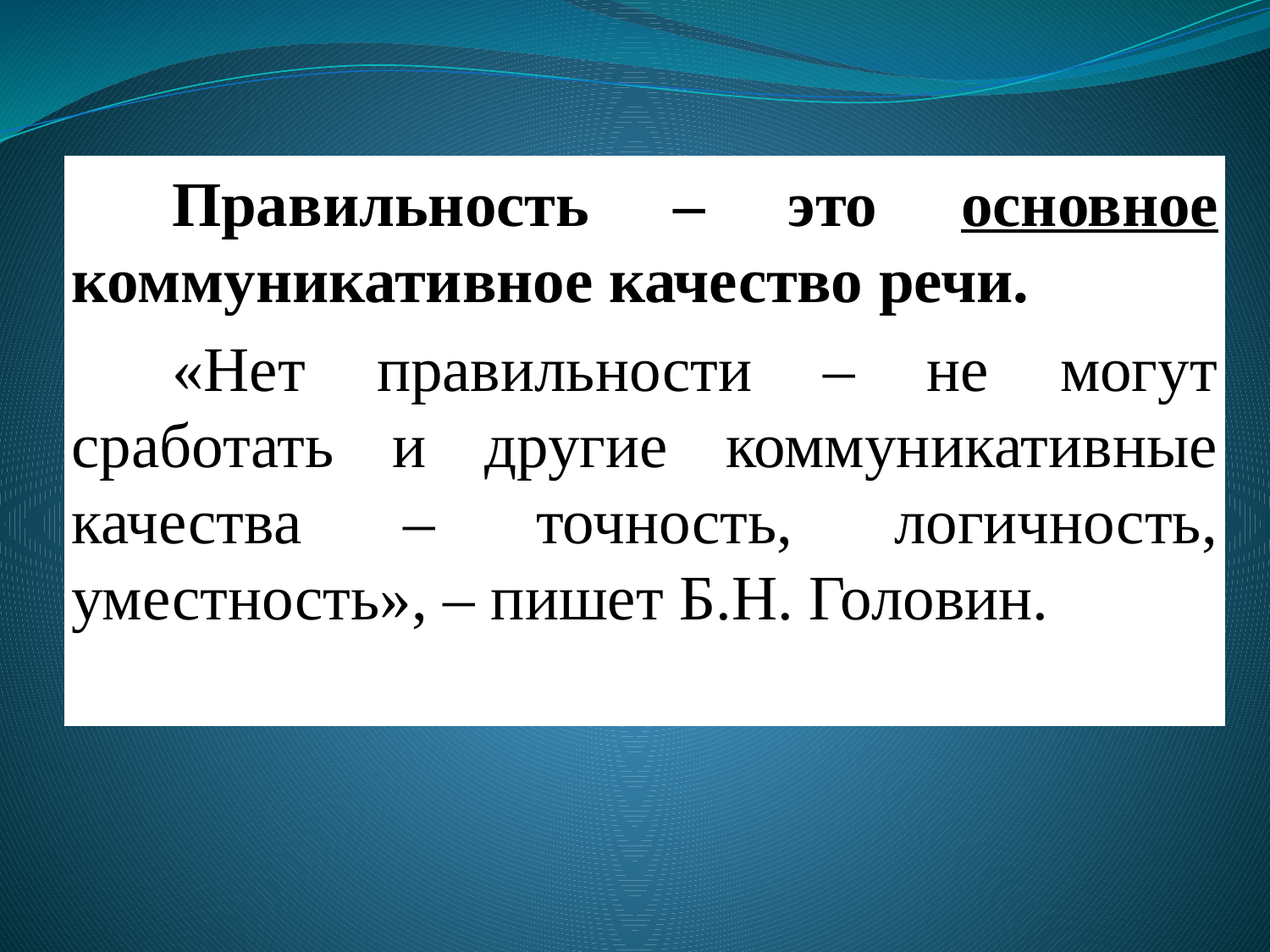

Правильность – это основное коммуникативное качество речи.
«Нет правильности – не могут сработать и другие коммуникативные качества – точность, логичность, уместность», – пишет Б.Н. Головин.